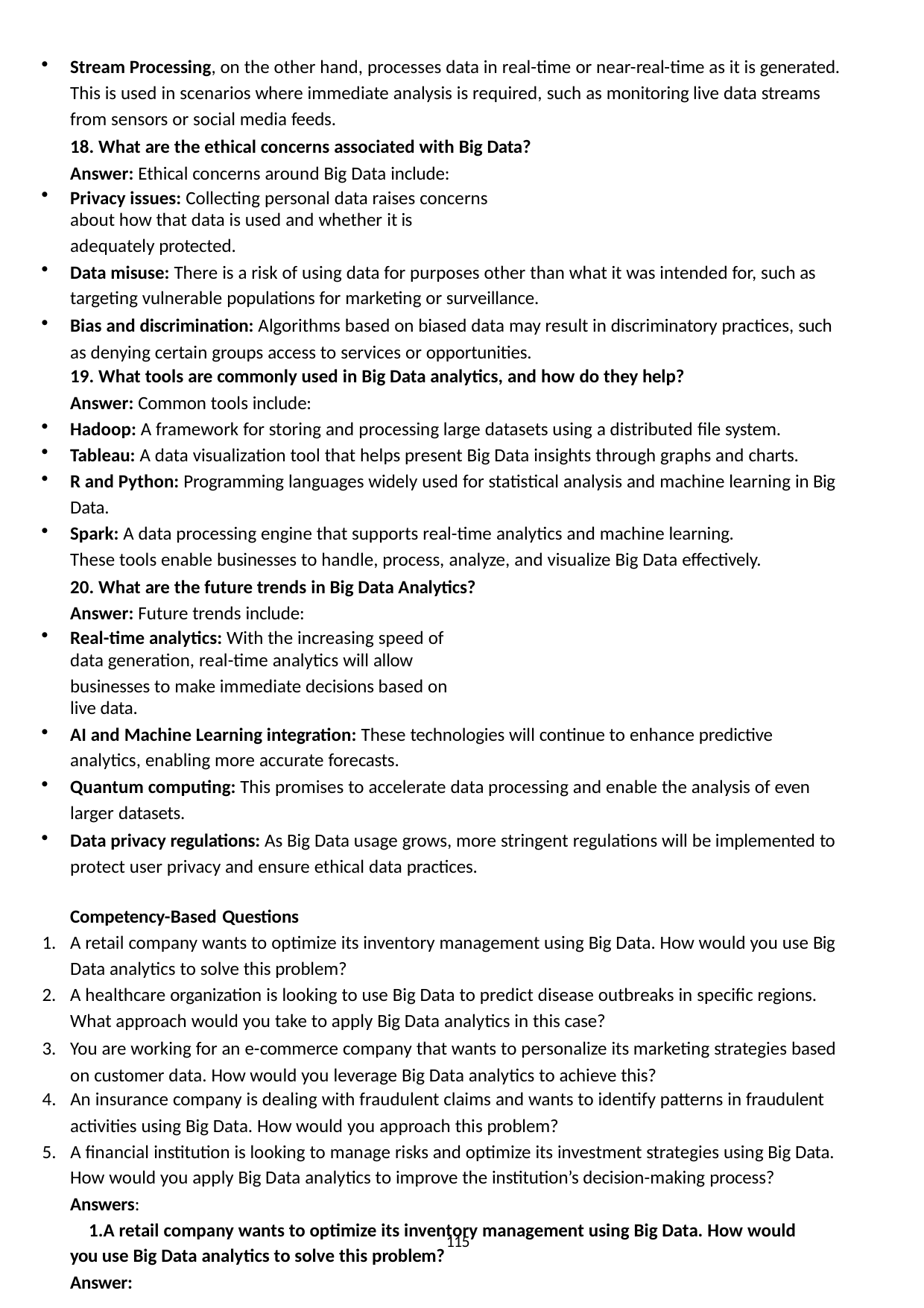

Stream Processing, on the other hand, processes data in real-time or near-real-time as it is generated. This is used in scenarios where immediate analysis is required, such as monitoring live data streams from sensors or social media feeds.
18. What are the ethical concerns associated with Big Data? Answer: Ethical concerns around Big Data include:
Privacy issues: Collecting personal data raises concerns about how that data is used and whether it is
adequately protected.
Data misuse: There is a risk of using data for purposes other than what it was intended for, such as targeting vulnerable populations for marketing or surveillance.
Bias and discrimination: Algorithms based on biased data may result in discriminatory practices, such as denying certain groups access to services or opportunities.
19. What tools are commonly used in Big Data analytics, and how do they help?
Answer: Common tools include:
Hadoop: A framework for storing and processing large datasets using a distributed file system.
Tableau: A data visualization tool that helps present Big Data insights through graphs and charts.
R and Python: Programming languages widely used for statistical analysis and machine learning in Big Data.
Spark: A data processing engine that supports real-time analytics and machine learning. These tools enable businesses to handle, process, analyze, and visualize Big Data effectively.
20. What are the future trends in Big Data Analytics? Answer: Future trends include:
Real-time analytics: With the increasing speed of data generation, real-time analytics will allow
businesses to make immediate decisions based on live data.
AI and Machine Learning integration: These technologies will continue to enhance predictive analytics, enabling more accurate forecasts.
Quantum computing: This promises to accelerate data processing and enable the analysis of even larger datasets.
Data privacy regulations: As Big Data usage grows, more stringent regulations will be implemented to protect user privacy and ensure ethical data practices.

Competency-Based Questions
A retail company wants to optimize its inventory management using Big Data. How would you use Big Data analytics to solve this problem?
A healthcare organization is looking to use Big Data to predict disease outbreaks in specific regions. What approach would you take to apply Big Data analytics in this case?
You are working for an e-commerce company that wants to personalize its marketing strategies based on customer data. How would you leverage Big Data analytics to achieve this?
An insurance company is dealing with fraudulent claims and wants to identify patterns in fraudulent
activities using Big Data. How would you approach this problem?
A financial institution is looking to manage risks and optimize its investment strategies using Big Data.
How would you apply Big Data analytics to improve the institution’s decision-making process?
Answers:
A retail company wants to optimize its inventory management using Big Data. How would you use Big Data analytics to solve this problem?
Answer:
115